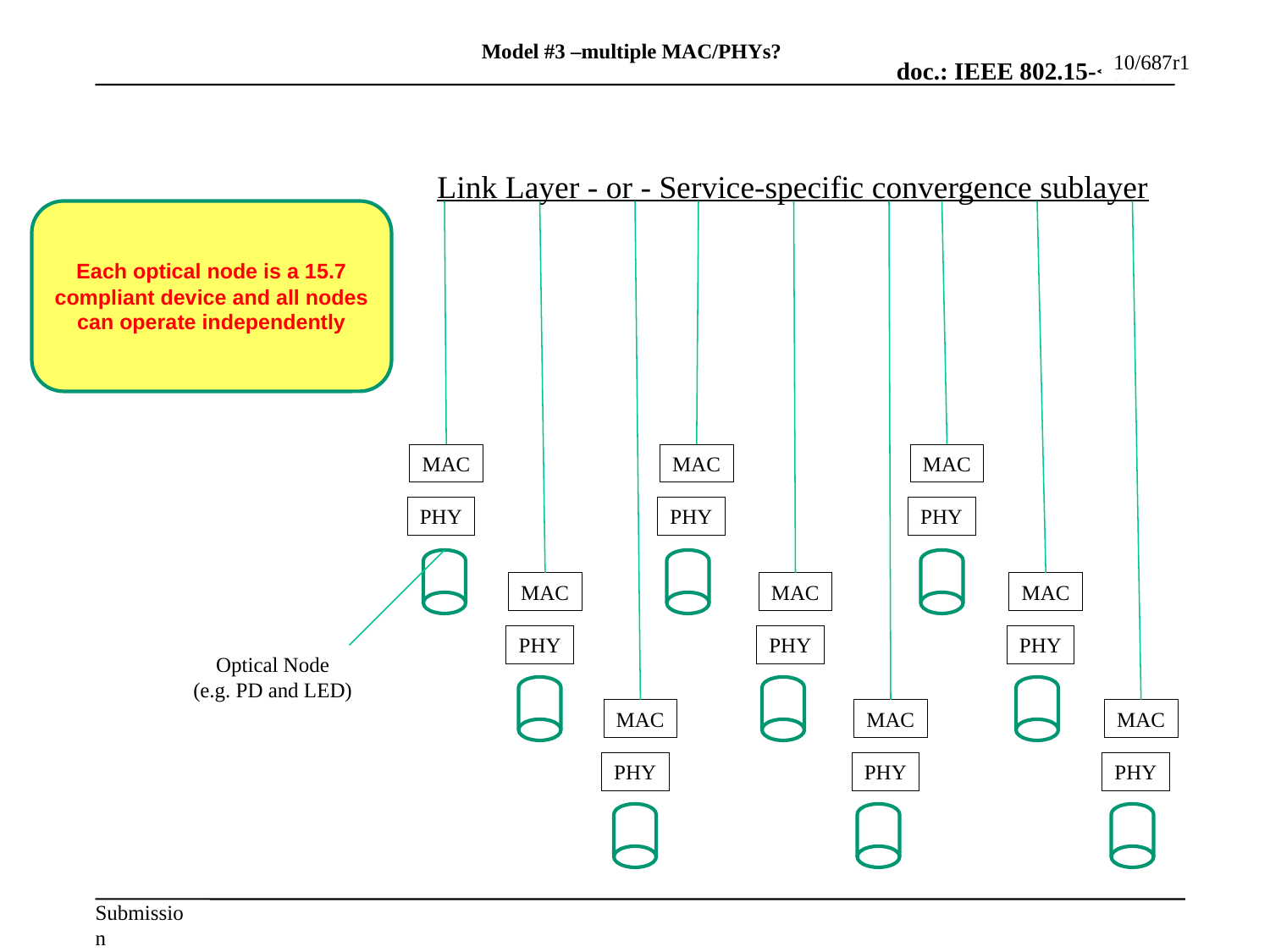

Model #3 –multiple MAC/PHYs?
10/687r1
Link Layer - or - Service-specific convergence sublayer
Each optical node is a 15.7 compliant device and all nodes can operate independently
MAC
MAC
MAC
PHY
PHY
PHY

MAC
MAC
MAC
PHY
PHY
PHY
Optical Node
(e.g. PD and LED)

MAC
MAC
MAC
PHY
PHY
PHY